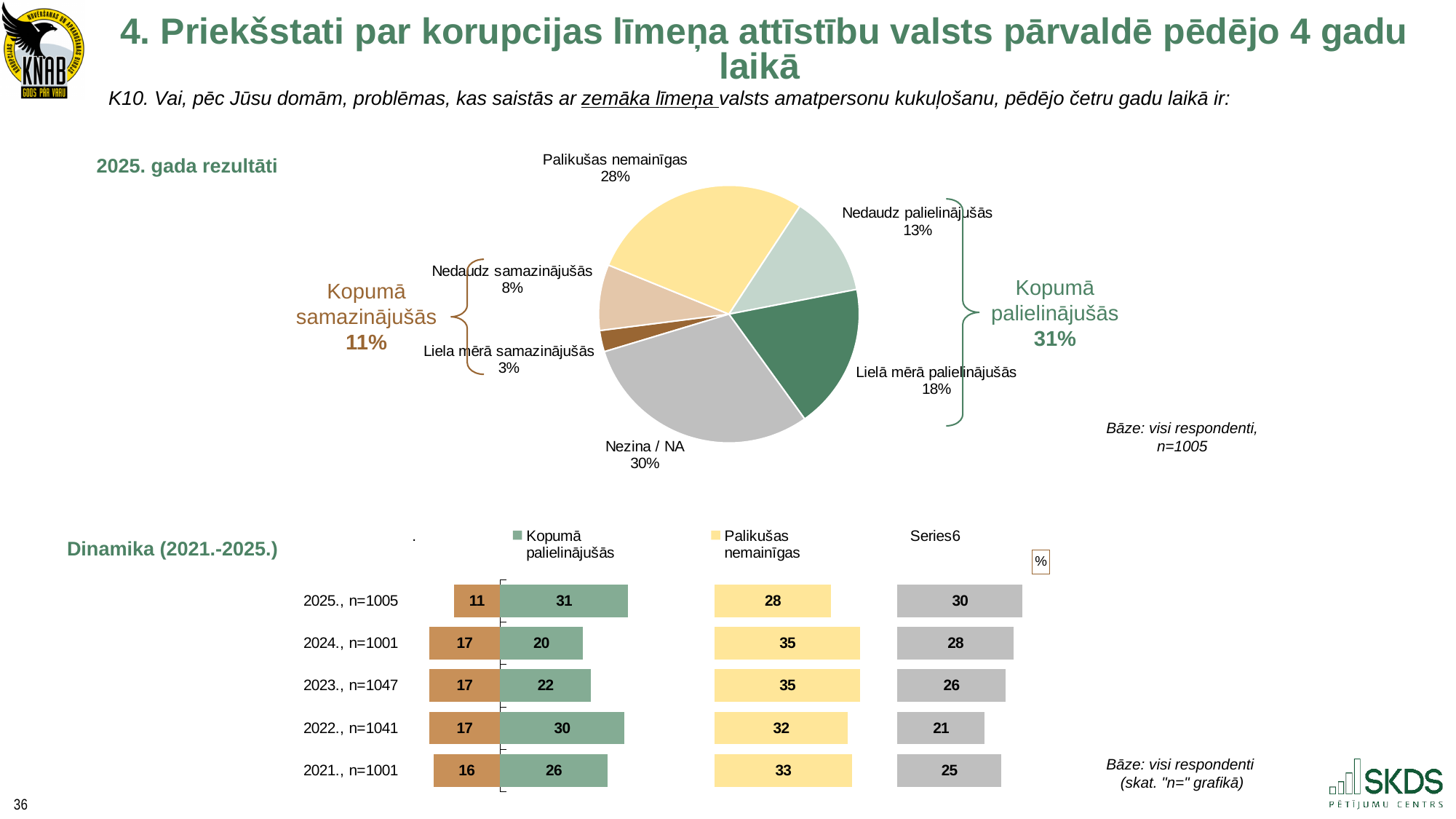

4. Priekšstati par korupcijas līmeņa attīstību valsts pārvaldē pēdējo 4 gadu laikā
K10. Vai, pēc Jūsu domām, problēmas, kas saistās ar zemāka līmeņa valsts amatpersonu kukuļošanu, pēdējo četru gadu laikā ir:

### Chart

| Category |  |
|---|---|
| Lielā mērā samazinājušās | 2.6865671641791047 |
| Nedaudz samazinājušās | 8.25870646766169 |
| Palikušas nemainīgas | 27.960199004975124 |
| Nedaudz palielinājušās | 12.7363184079602 |
| Lielā mērā palielinājušās | 18.208955223880597 |
| Nezina / NA | 30.149253731343283 |
2025. gada rezultāti
Kopumā palielinājušās
31%
Kopumā samazinājušās
11%
Bāze: visi respondenti, n=1005

### Chart: %

| Category | . | Kopumā
samazinājušās | Kopumā
palielinājušās |  | Palikušas
nemainīgas |  | Nezina / NA |
|---|---|---|---|---|---|---|---|
| 2025., n=1005 | 11.054726368159203 | 10.945273631840797 | 30.945273631840795 | 20.84577114427861 | 27.960199004975124 | 16.039800995024876 | 30.149253731343283 |
| 2024., n=1001 | 5.0 | 17.0 | 20.0 | 31.791044776119406 | 35.0 | 9.0 | 28.0 |
| 2023., n=1047 | 5.0 | 17.0 | 22.0 | 29.791044776119406 | 35.0 | 9.0 | 26.0 |
| 2022., n=1041 | 5.0 | 17.0 | 30.0 | 21.791044776119406 | 32.0 | 12.0 | 21.0 |
| 2021., n=1001 | 6.0 | 16.0 | 26.0 | 25.791044776119406 | 33.0 | 11.0 | 25.0 |
Dinamika (2021.-2025.)
Bāze: visi respondenti
(skat. "n=" grafikā)